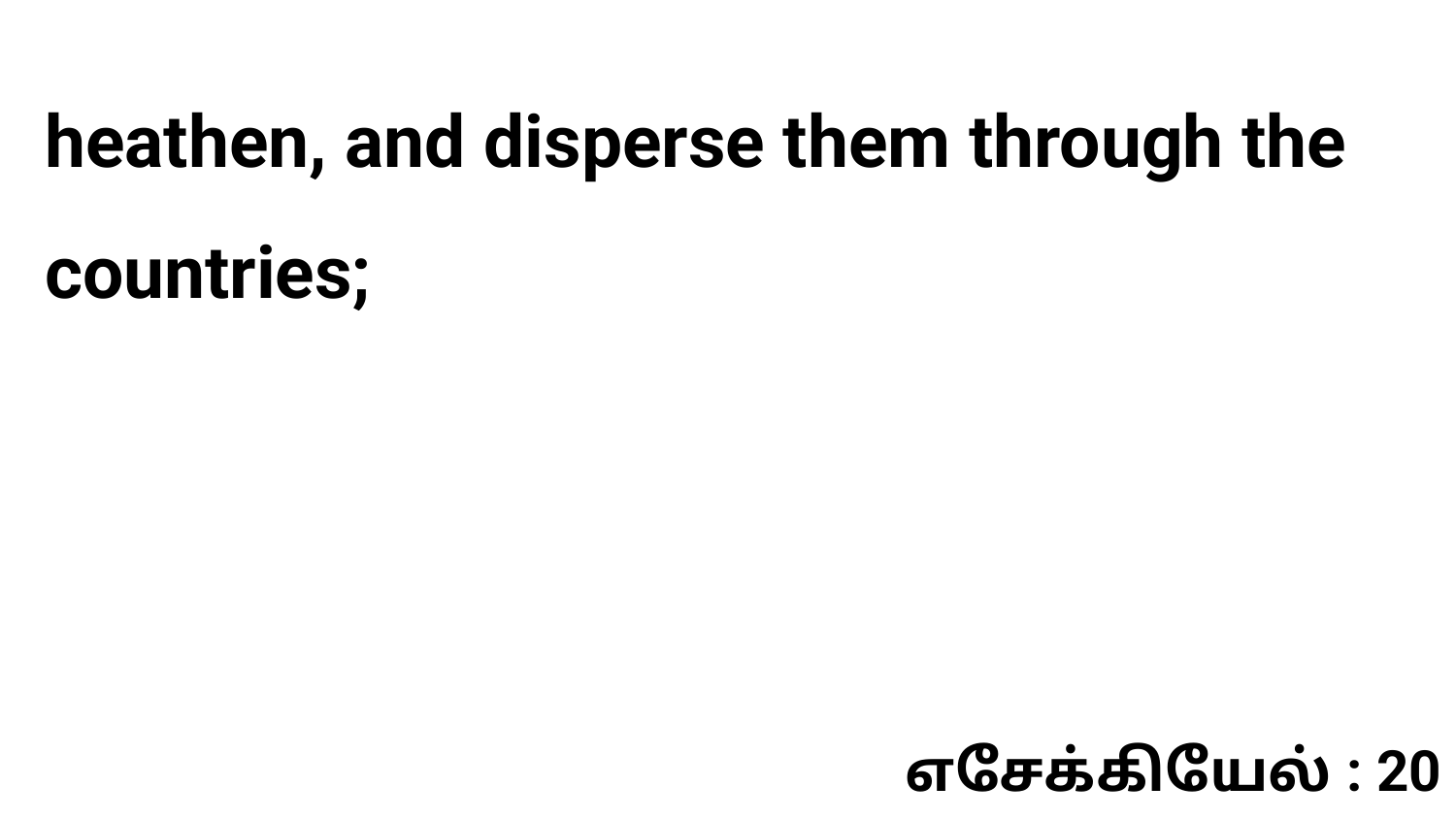

heathen, and disperse them through the countries;
எசேக்கியேல் : 20